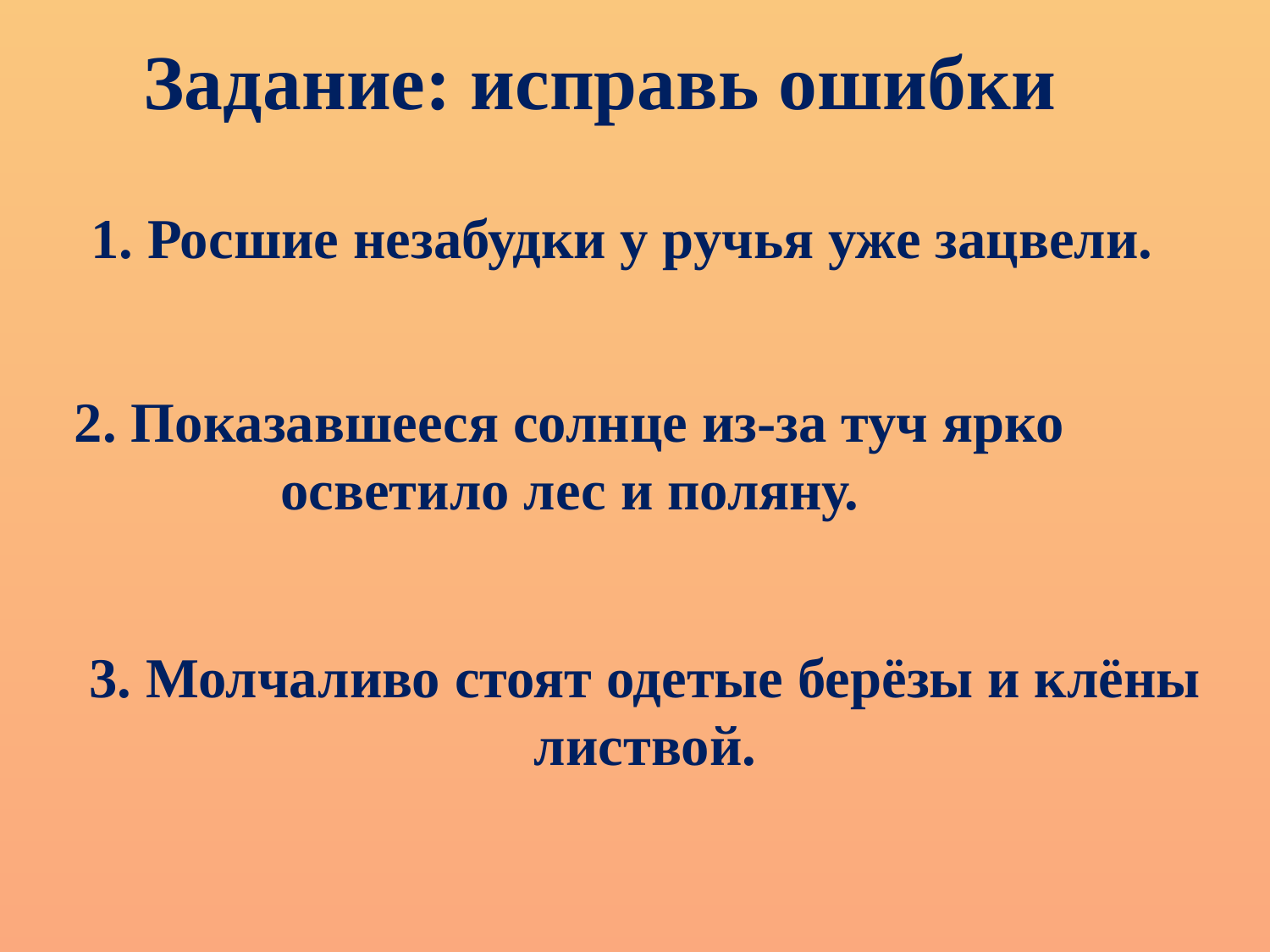

Задание: исправь ошибки
1. Росшие незабудки у ручья уже зацвели.
2. Показавшееся солнце из-за туч ярко осветило лес и поляну.
3. Молчаливо стоят одетые берёзы и клёны листвой.